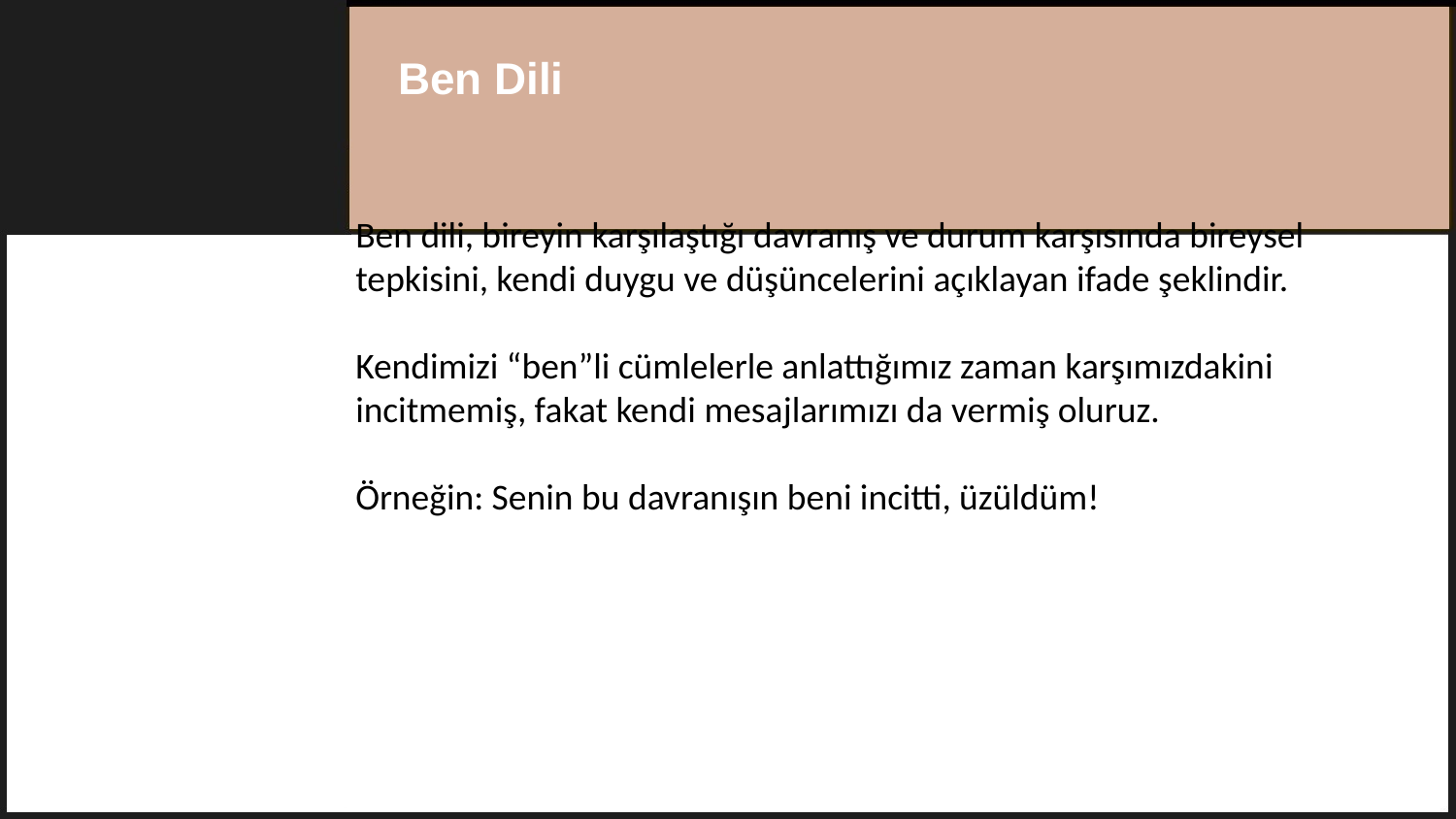

Ben Dili

Ben dili, bireyin karşılaştığı davranış ve durum karşısında bireysel tepkisini, kendi duygu ve düşüncelerini açıklayan ifade şeklindir.

Kendimizi “ben”li cümlelerle anlattığımız zaman karşımızdakini incitmemiş, fakat kendi mesajlarımızı da vermiş oluruz.

Örneğin: Senin bu davranışın beni incitti, üzüldüm!